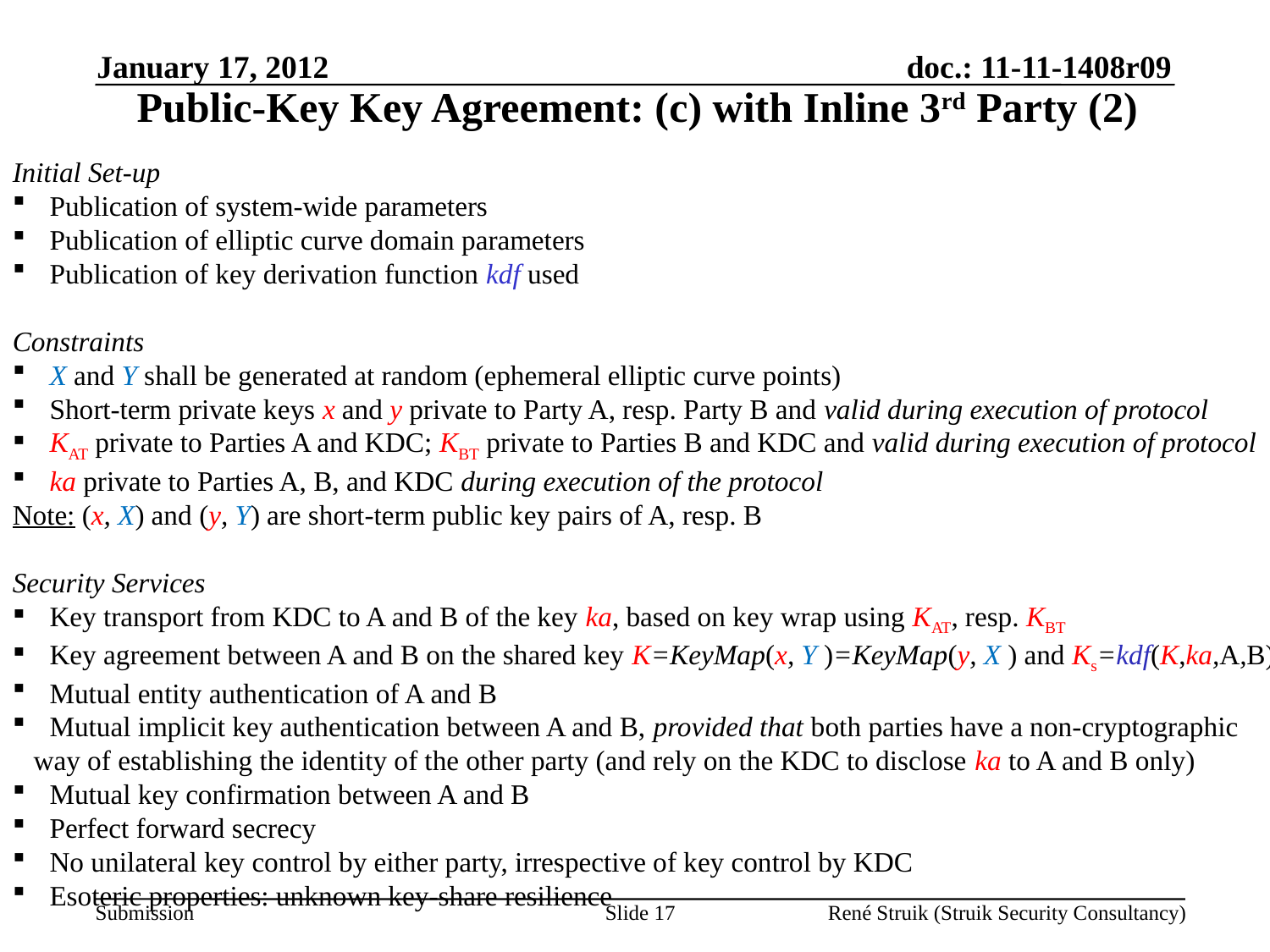

January 17, 2012
Public-Key Key Agreement: (c) with Inline 3rd Party (2)
Initial Set-up
 Publication of system-wide parameters
 Publication of elliptic curve domain parameters
 Publication of key derivation function kdf used

Constraints
 X and Y shall be generated at random (ephemeral elliptic curve points)
 Short-term private keys x and y private to Party A, resp. Party B and valid during execution of protocol
 KAT private to Parties A and KDC; KBT private to Parties B and KDC and valid during execution of protocol
 ka private to Parties A, B, and KDC during execution of the protocol
Note: (x, X) and (y, Y) are short-term public key pairs of A, resp. B

Security Services
 Key transport from KDC to A and B of the key ka, based on key wrap using KAT, resp. KBT
 Key agreement between A and B on the shared key K=KeyMap(x, Y )=KeyMap(y, X ) and Ks=kdf(K,ka,A,B)
 Mutual entity authentication of A and B
 Mutual implicit key authentication between A and B, provided that both parties have a non-cryptographic
   way of establishing the identity of the other party (and rely on the KDC to disclose ka to A and B only)
 Mutual key confirmation between A and B
 Perfect forward secrecy
 No unilateral key control by either party, irrespective of key control by KDC
 Esoteric properties: unknown key-share resilience
Slide 17
René Struik (Struik Security Consultancy)